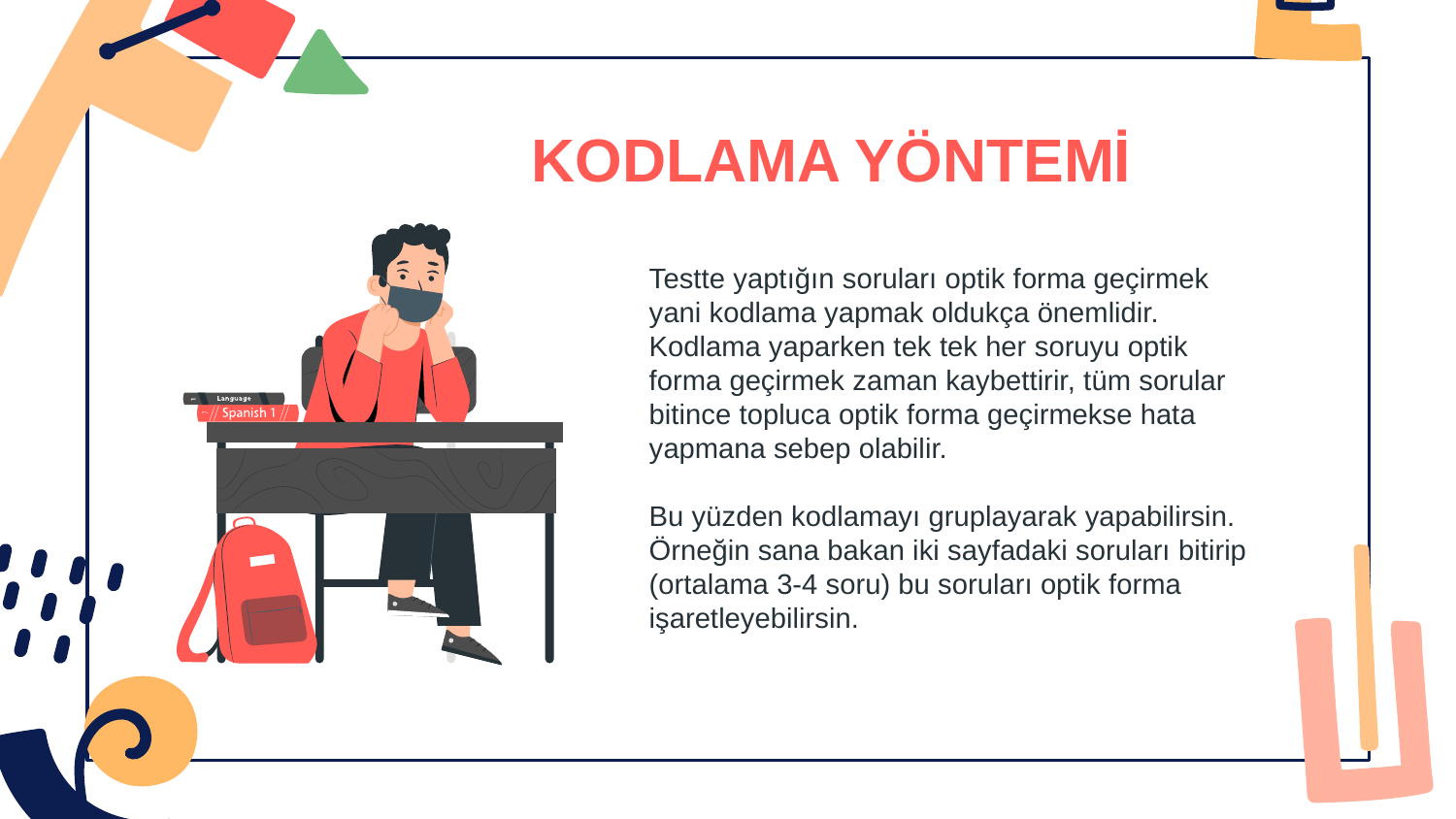

# KODLAMA YÖNTEMİ

Testte yaptığın soruları optik forma geçirmek yani kodlama yapmak oldukça önemlidir. Kodlama yaparken tek tek her soruyu optik forma geçirmek zaman kaybettirir, tüm sorular bitince topluca optik forma geçirmekse hata yapmana sebep olabilir.

Bu yüzden kodlamayı gruplayarak yapabilirsin. Örneğin sana bakan iki sayfadaki soruları bitirip (ortalama 3-4 soru) bu soruları optik forma işaretleyebilirsin.